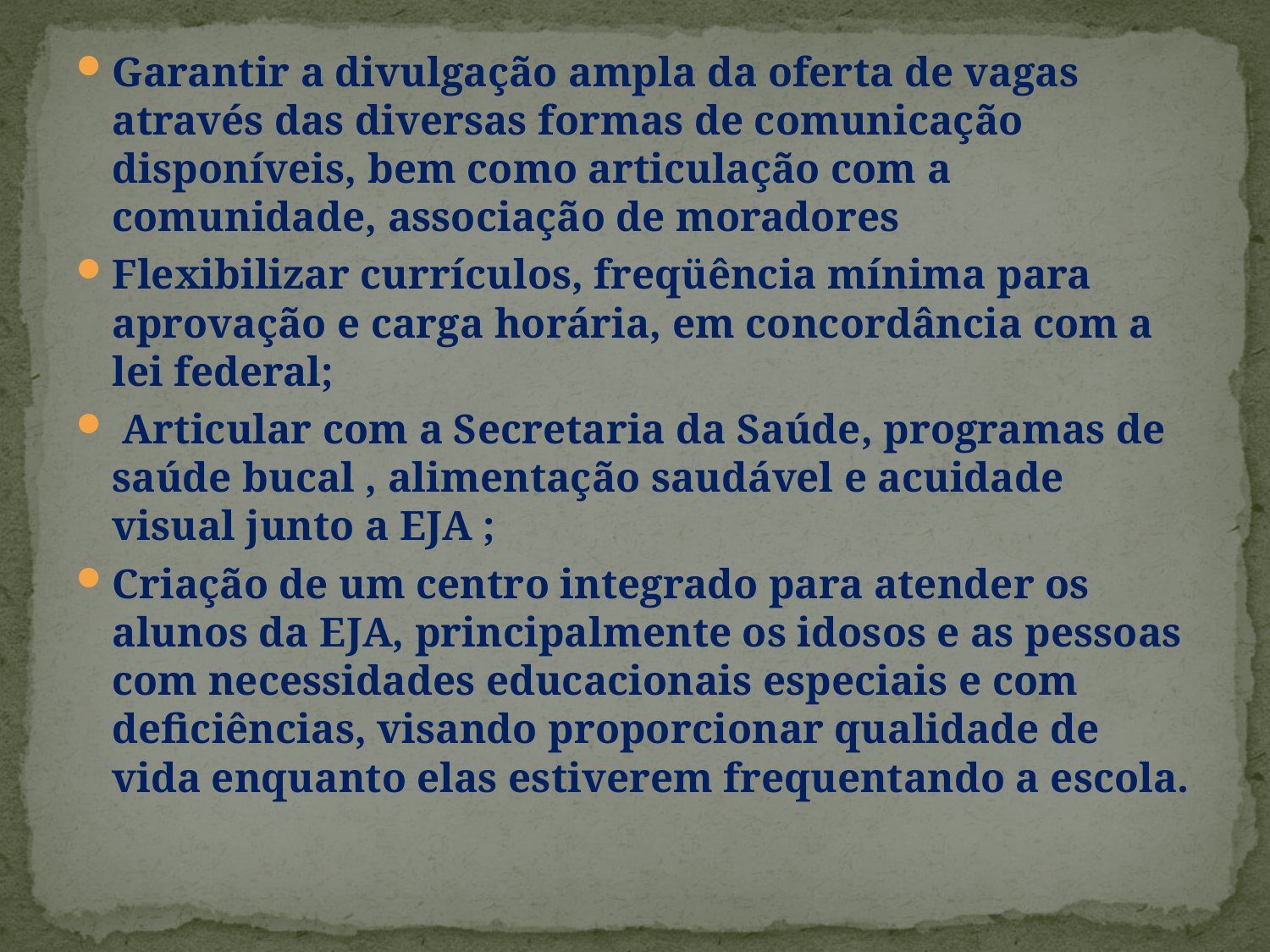

Garantir a divulgação ampla da oferta de vagas através das diversas formas de comunicação disponíveis, bem como articulação com a comunidade, associação de moradores
Flexibilizar currículos, freqüência mínima para aprovação e carga horária, em concordância com a lei federal;
 Articular com a Secretaria da Saúde, programas de saúde bucal , alimentação saudável e acuidade visual junto a EJA ;
Criação de um centro integrado para atender os alunos da EJA, principalmente os idosos e as pessoas com necessidades educacionais especiais e com deficiências, visando proporcionar qualidade de vida enquanto elas estiverem frequentando a escola.